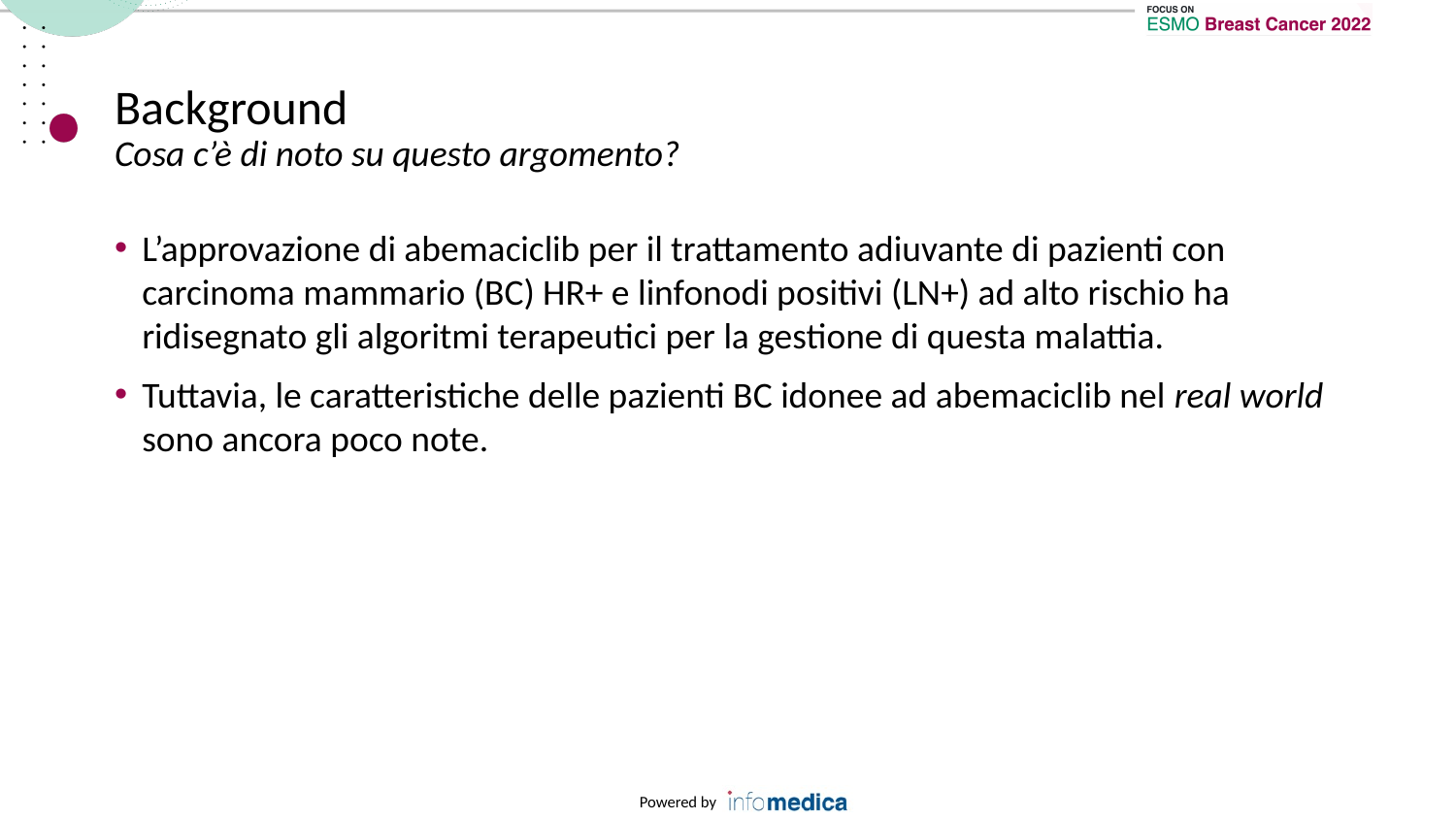

# Background Cosa c’è di noto su questo argomento?
L’approvazione di abemaciclib per il trattamento adiuvante di pazienti con carcinoma mammario (BC) HR+ e linfonodi positivi (LN+) ad alto rischio ha ridisegnato gli algoritmi terapeutici per la gestione di questa malattia.
Tuttavia, le caratteristiche delle pazienti BC idonee ad abemaciclib nel real world sono ancora poco note.